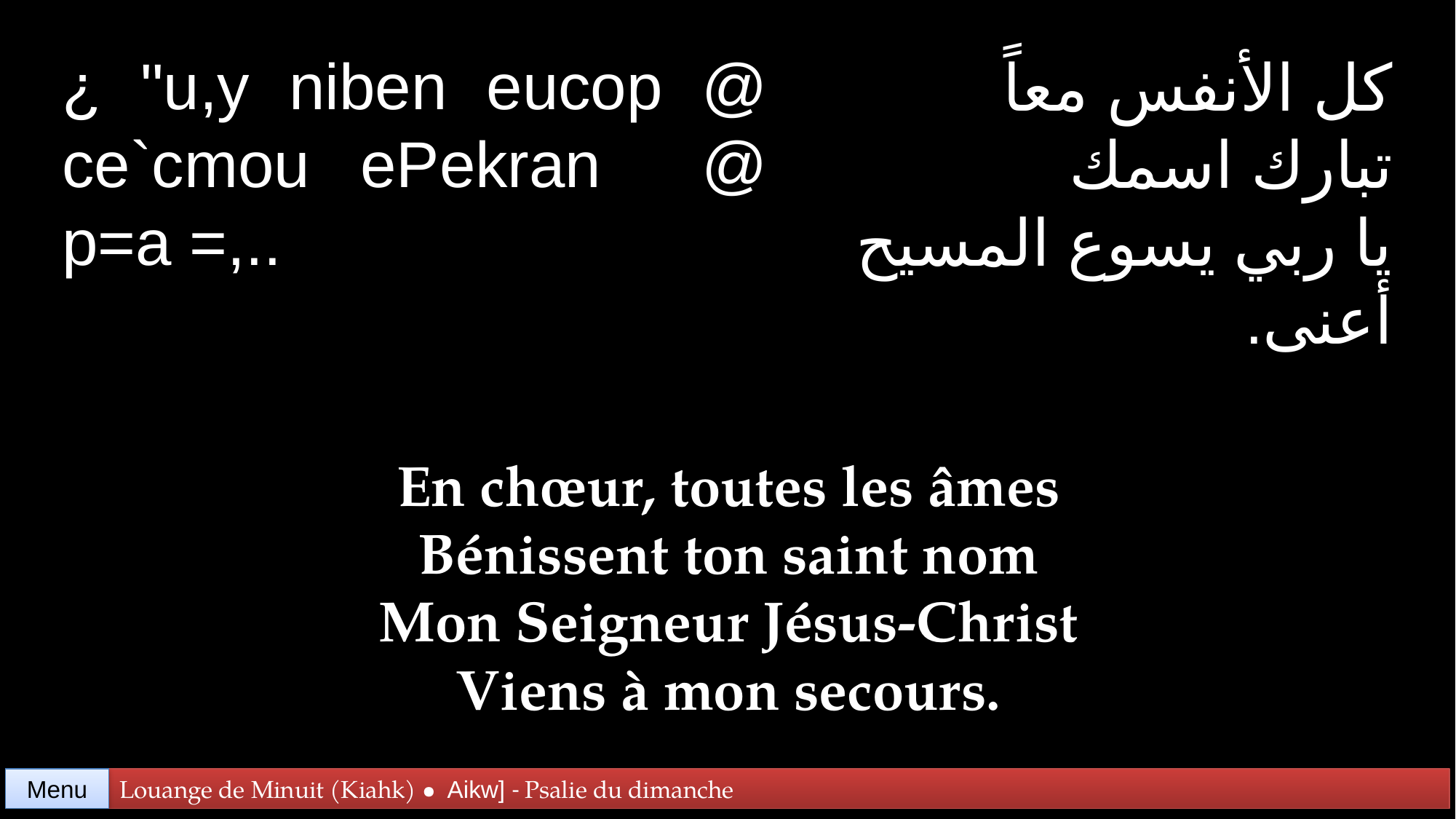

¿ "u,y niben eucop @ ce`cmou ePekran  @ p=a =,..
كل الأنفس معاً
تبارك اسمك
يا ربي يسوع المسيح
أعنى.
En chœur, toutes les âmes
Bénissent ton saint nom
Mon Seigneur Jésus-Christ
Viens à mon secours.
Menu
Louange de Minuit (Kiahk) •  Aikw] - Psalie du dimanche